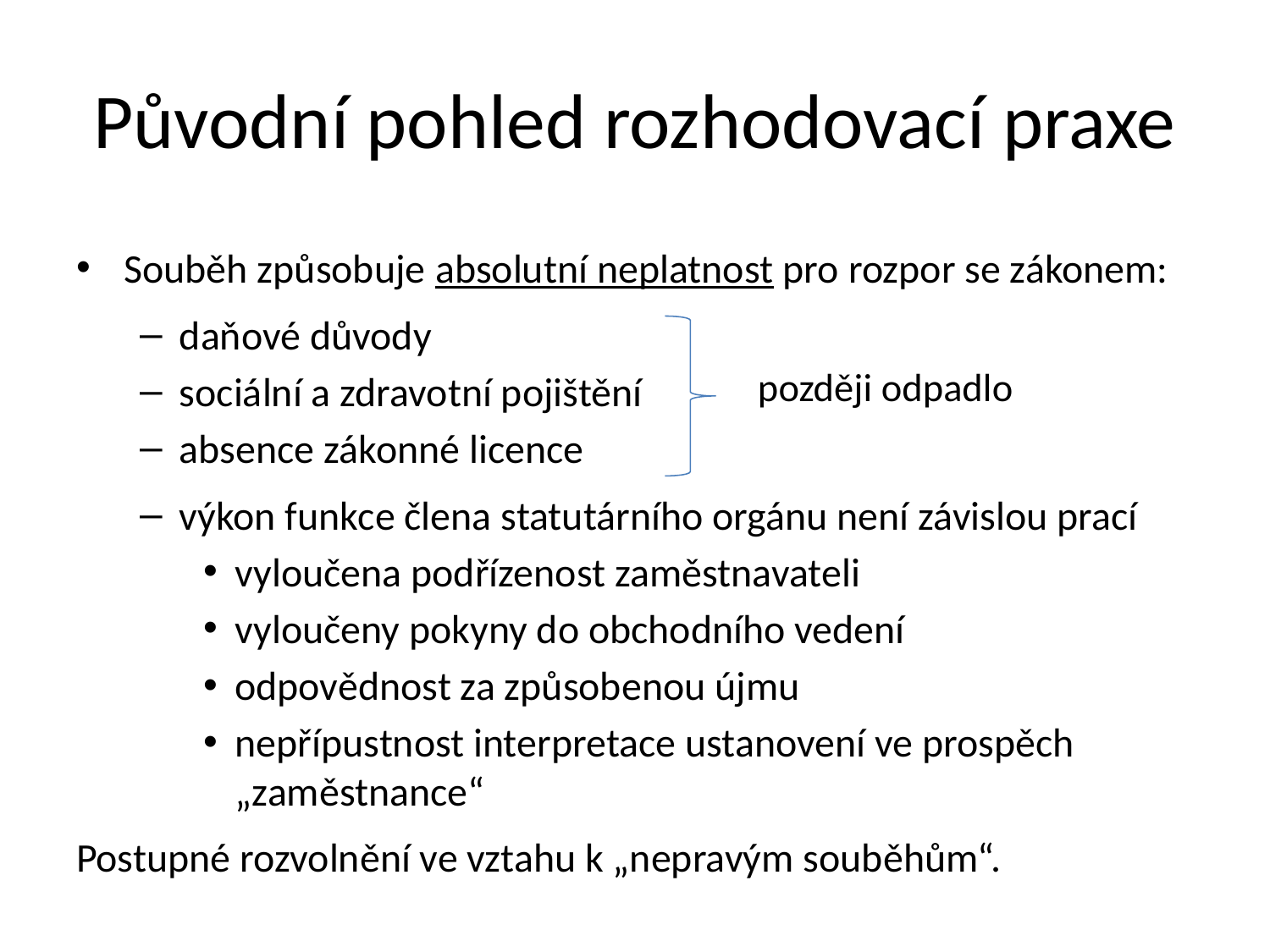

# Původní pohled rozhodovací praxe
Souběh způsobuje absolutní neplatnost pro rozpor se zákonem:
daňové důvody
sociální a zdravotní pojištění
absence zákonné licence
výkon funkce člena statutárního orgánu není závislou prací
vyloučena podřízenost zaměstnavateli
vyloučeny pokyny do obchodního vedení
odpovědnost za způsobenou újmu
nepřípustnost interpretace ustanovení ve prospěch „zaměstnance“
Postupné rozvolnění ve vztahu k „nepravým souběhům“.

později odpadlo